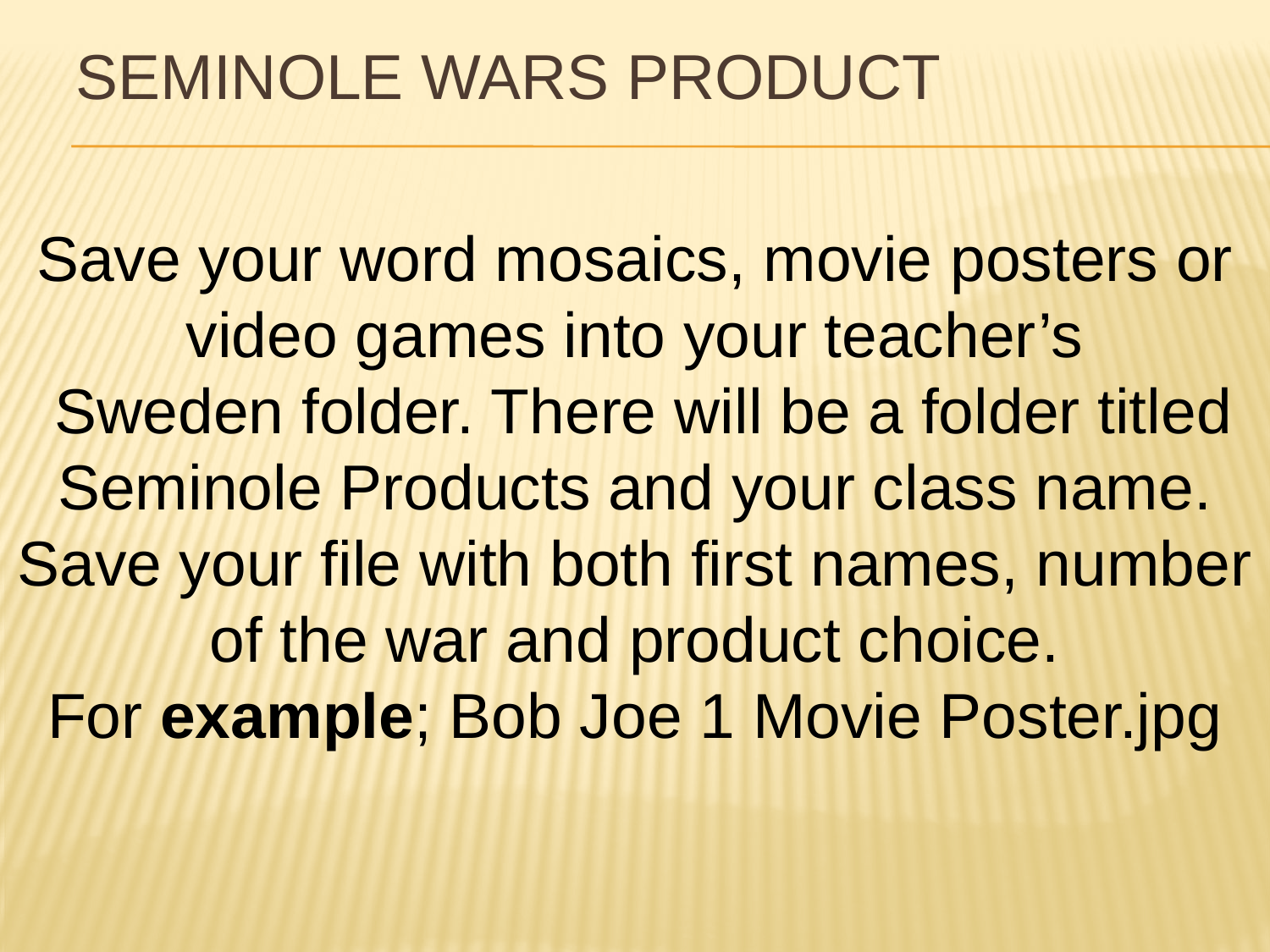

# Seminole Wars Product
Save your word mosaics, movie posters or video games into your teacher’s
 Sweden folder. There will be a folder titled Seminole Products and your class name.
Save your file with both first names, number of the war and product choice.
For example; Bob Joe 1 Movie Poster.jpg